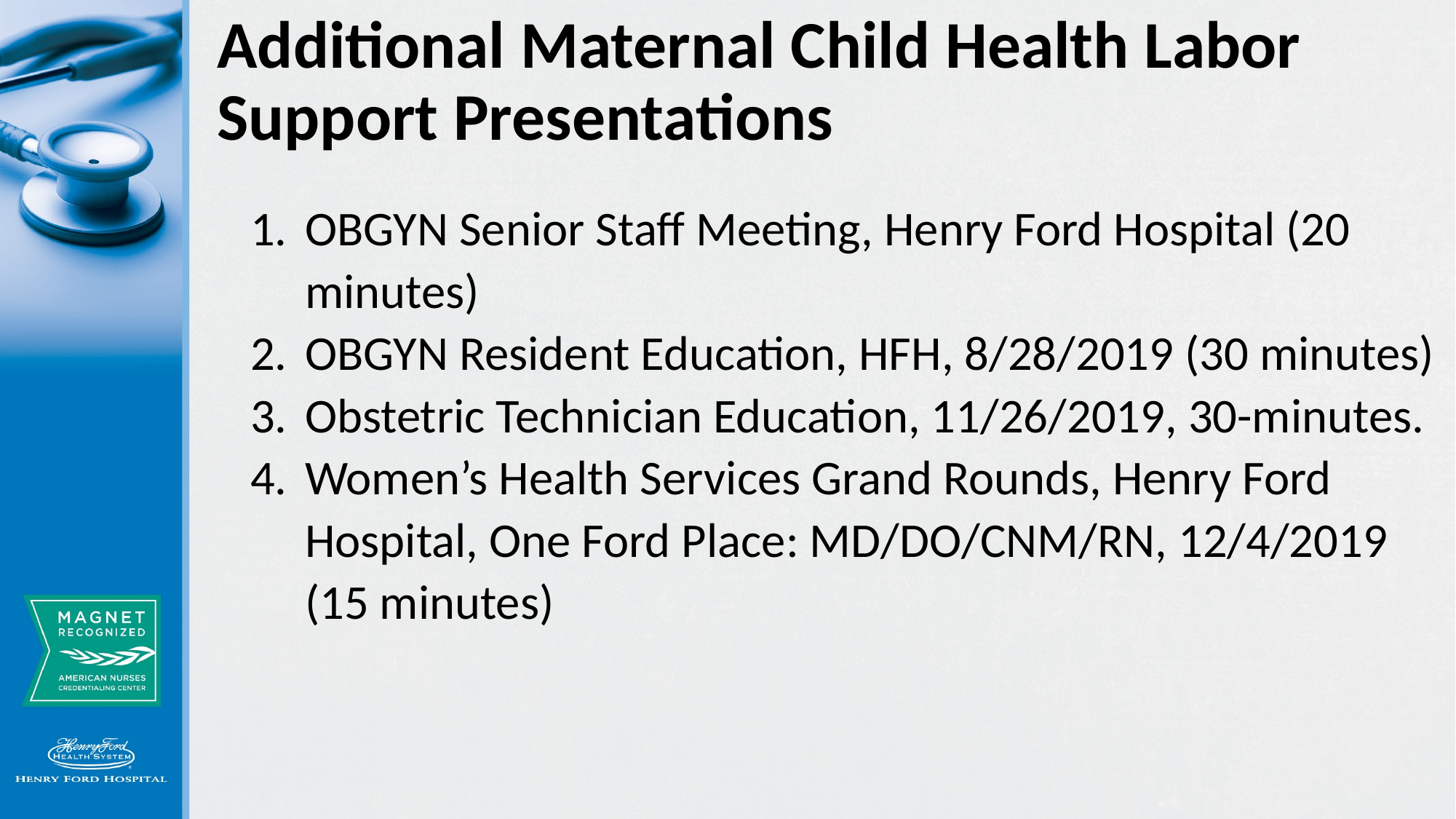

# Additional Maternal Child Health Labor Support Presentations
OBGYN Senior Staff Meeting, Henry Ford Hospital (20 minutes)
OBGYN Resident Education, HFH, 8/28/2019 (30 minutes)
Obstetric Technician Education, 11/26/2019, 30-minutes.
Women’s Health Services Grand Rounds, Henry Ford Hospital, One Ford Place: MD/DO/CNM/RN, 12/4/2019 (15 minutes)